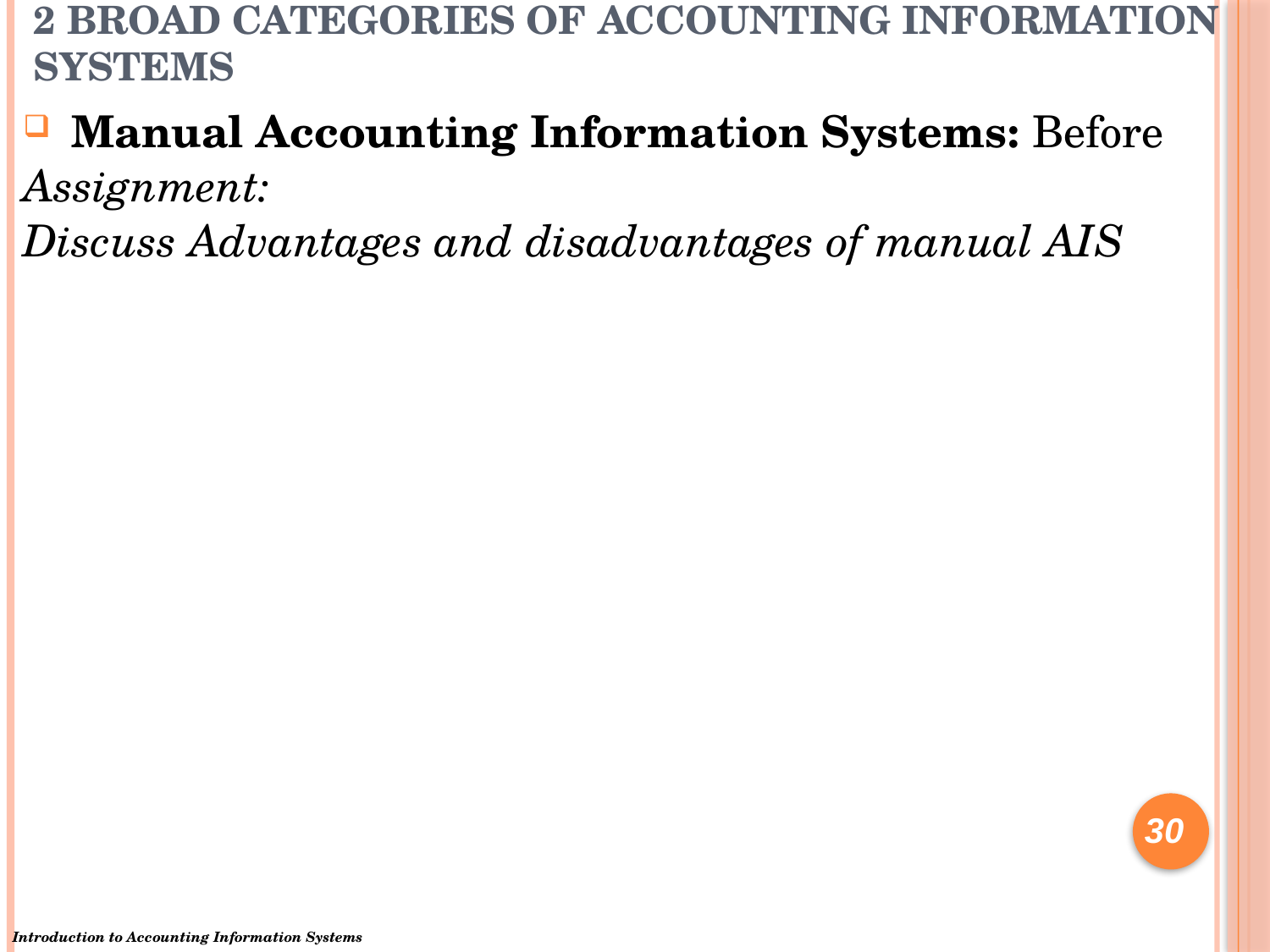

# 2 Broad Categories Of Accounting Information Systems
Manual Accounting Information Systems: Before
Assignment:
Discuss Advantages and disadvantages of manual AIS
30
Introduction to Accounting Information Systems